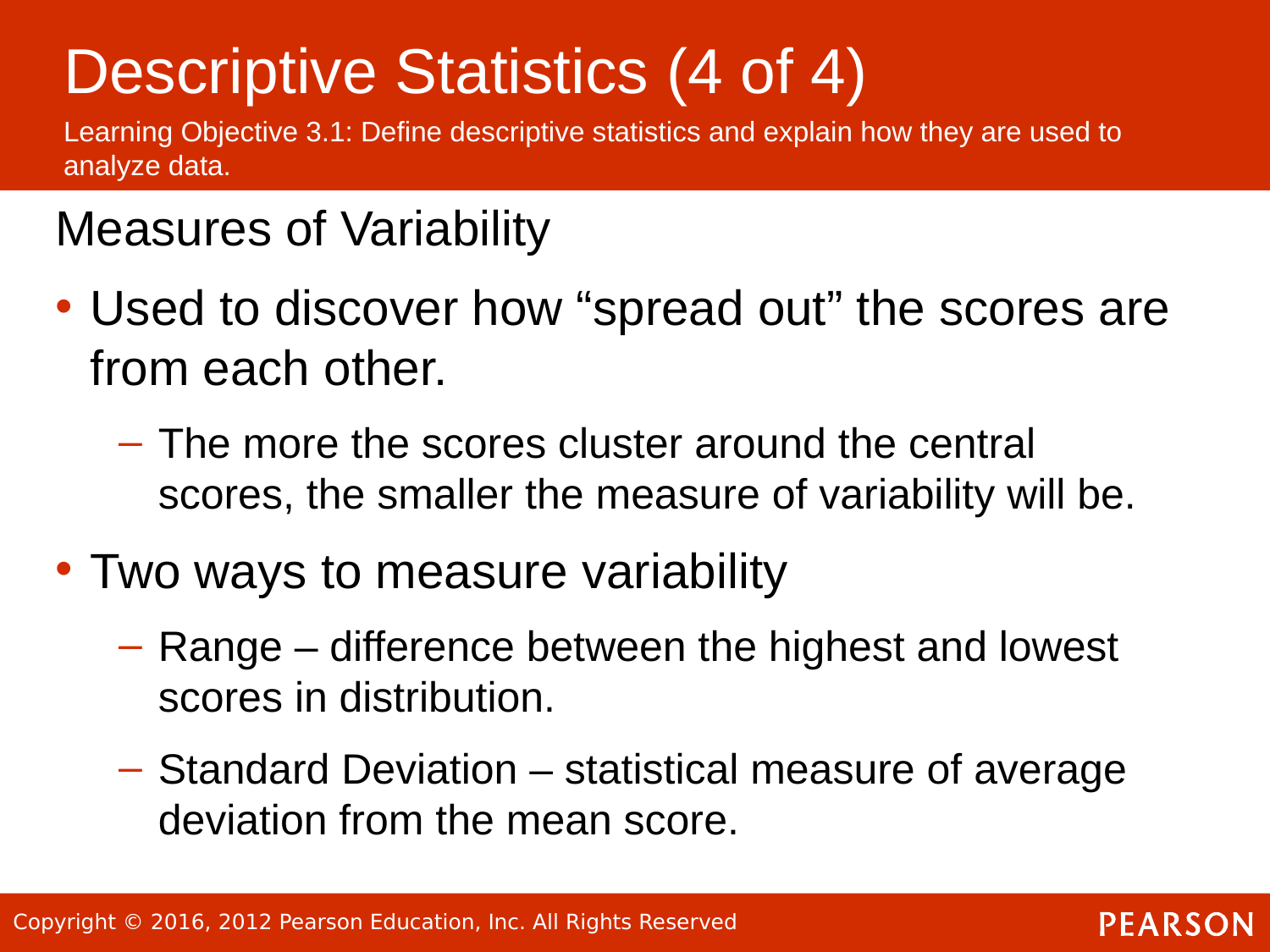

# Descriptive Statistics (4 of 4)
Learning Objective 3.1: Define descriptive statistics and explain how they are used to analyze data.

Measures of Variability
Used to discover how “spread out” the scores are from each other.
The more the scores cluster around the central 	scores, the smaller the measure of variability will be.
Two ways to measure variability
Range – difference between the highest and lowest scores in distribution.
Standard Deviation – statistical measure of average deviation from the mean score.